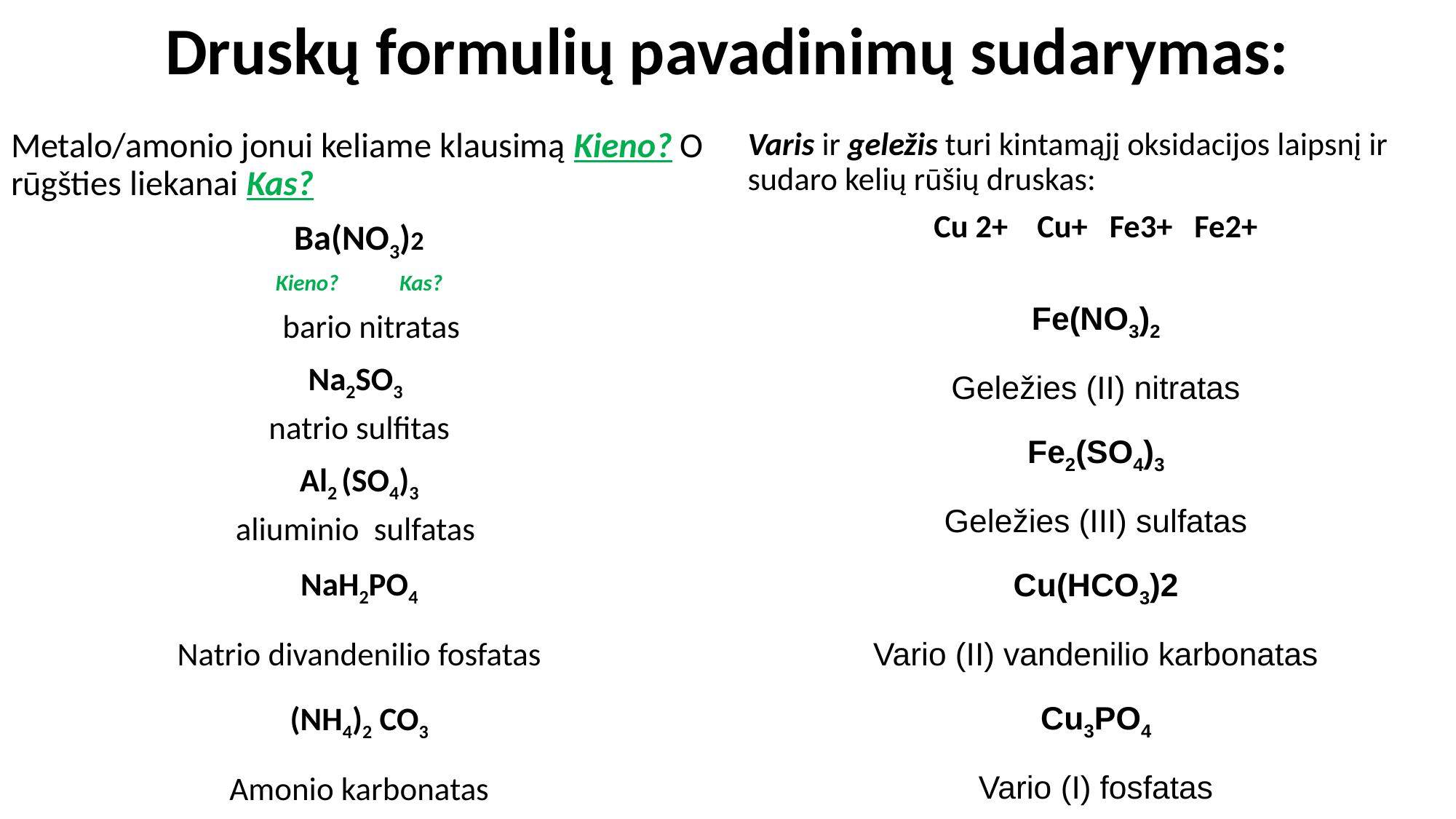

# Druskų formulių pavadinimų sudarymas:
Varis ir geležis turi kintamąjį oksidacijos laipsnį ir sudaro kelių rūšių druskas:
Cu 2+    Cu+   Fe3+   Fe2+

Fe(NO3)2
Geležies (II) nitratas
Fe2(SO4)3
Geležies (III) sulfatas
Cu(HCO3)2
Vario (II) vandenilio karbonatas
Cu3PO4
Vario (I) fosfatas

Metalo/amonio jonui keliame klausimą Kieno? O rūgšties liekanai Kas?
Ba(NO3)2
Kieno?            Kas?
   bario nitratas
Na2SO3
natrio sulfitas
Al2 (SO4)3
aliuminio  sulfatas
NaH2PO4
Natrio divandenilio fosfatas
(NH4)2 CO3
Amonio karbonatas